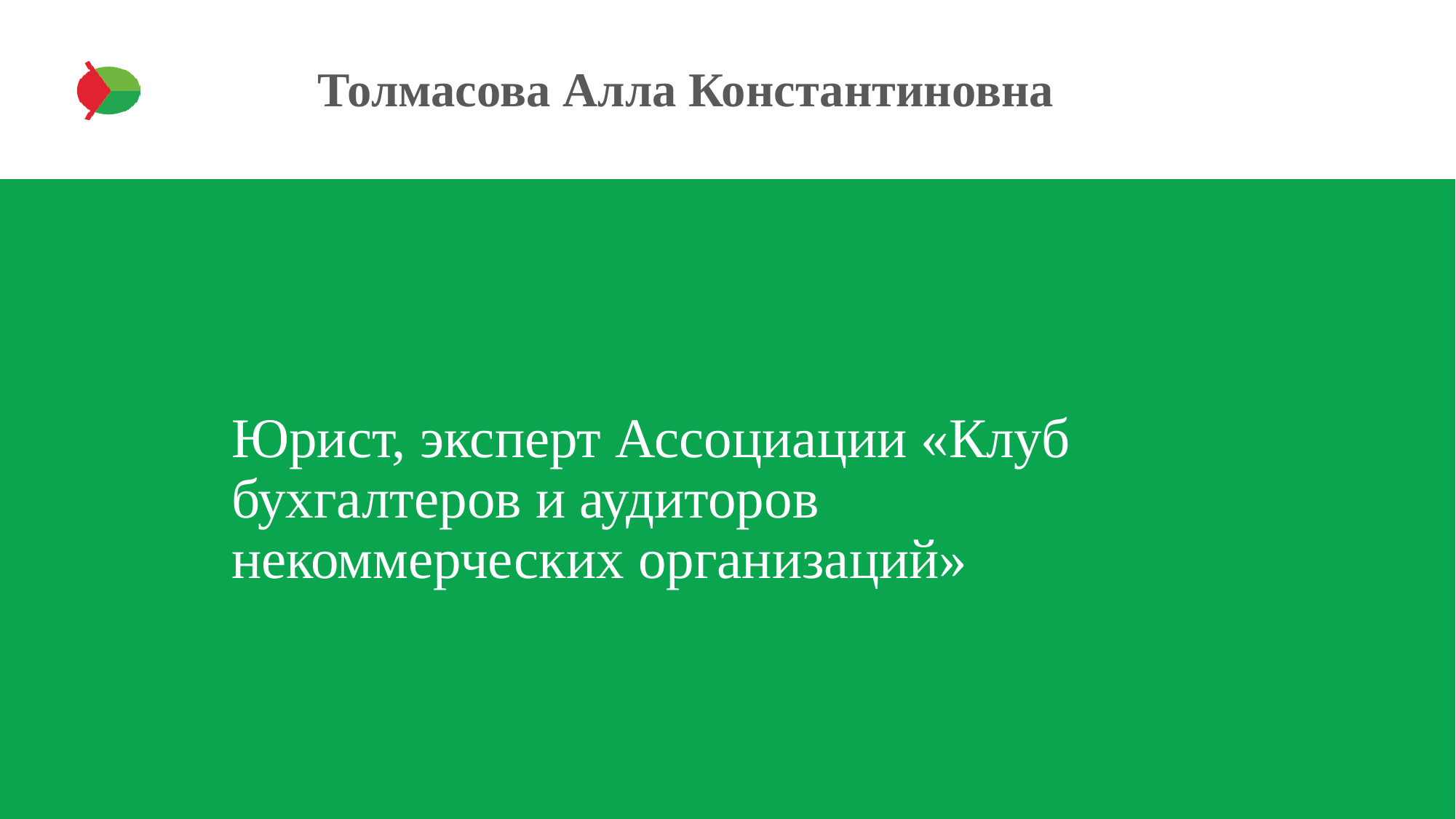

# Толмасова Алла Константиновна
Юрист, эксперт Ассоциации «Клуб бухгалтеров и аудиторов некоммерческих организаций»